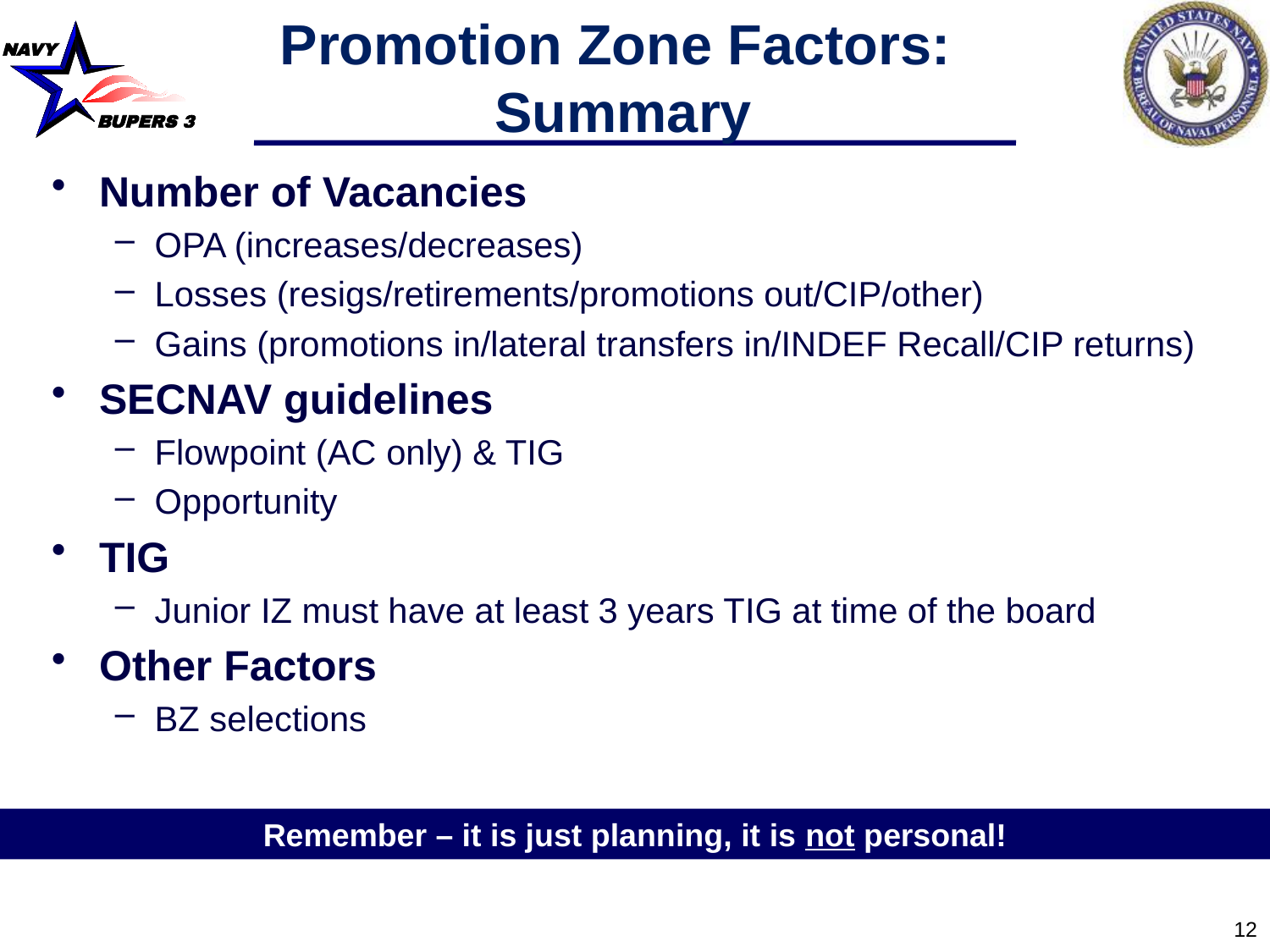

# Promotion Zone Factors: Summary
Number of Vacancies
OPA (increases/decreases)
Losses (resigs/retirements/promotions out/CIP/other)
Gains (promotions in/lateral transfers in/INDEF Recall/CIP returns)
SECNAV guidelines
Flowpoint (AC only) & TIG
Opportunity
TIG
Junior IZ must have at least 3 years TIG at time of the board
Other Factors
BZ selections
Remember – it is just planning, it is not personal!